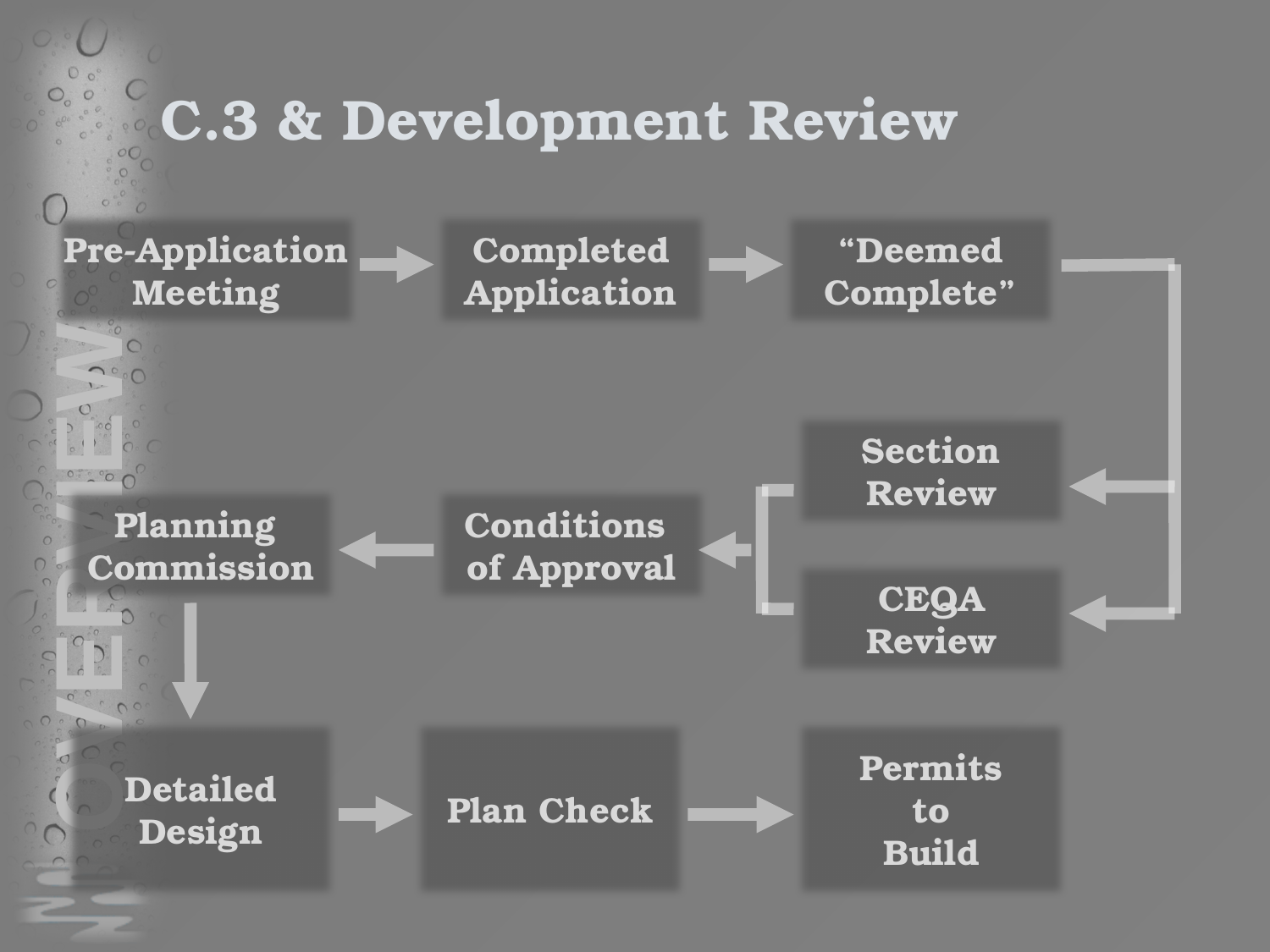

# C.3 & Development Review
Pre-Application
Meeting
Completed
Application
“Deemed
Complete”

OVERVIEW
Section
Review
Planning
Commission
Conditions
of Approval

CEQA
Review

Detailed
Design
Plan Check
Permits
to
Build